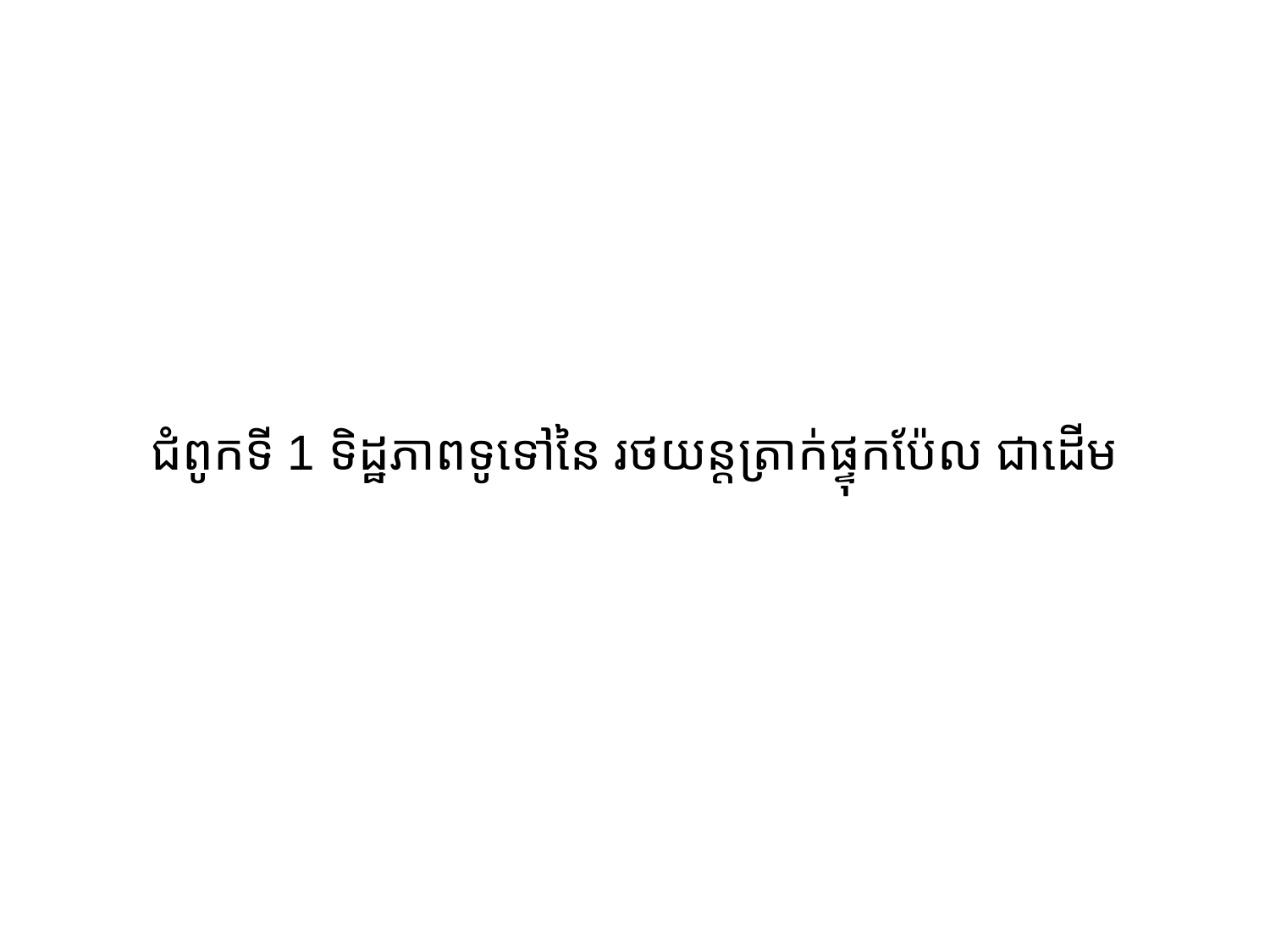

# ជំពូក​ទី 1 ទិដ្ឋភាព​ទូទៅ​នៃ រថយន្តត្រាក់ផ្ទុក​ប៉ែល ជាដើម